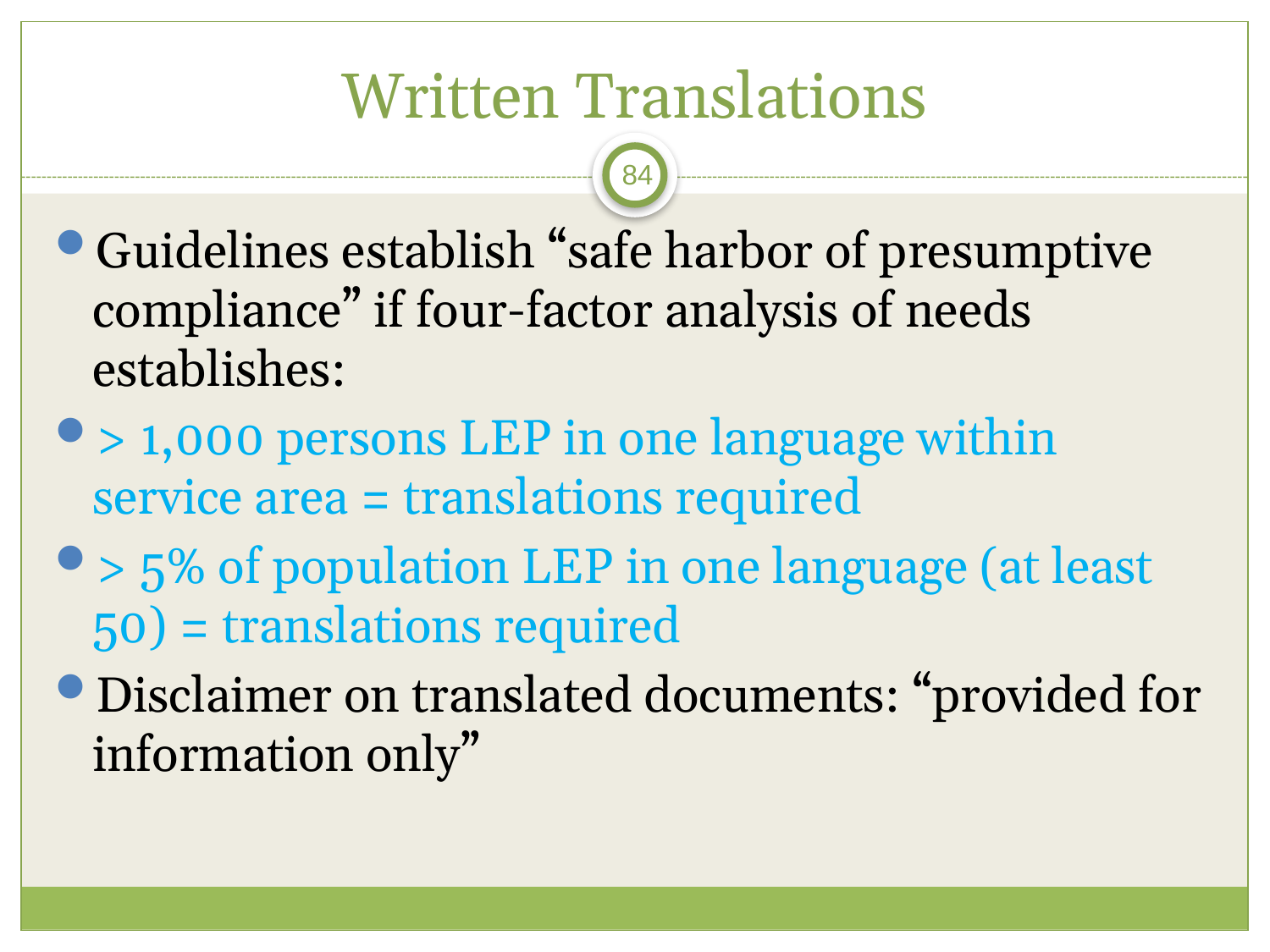

# Written Translations
84
Guidelines establish “safe harbor of presumptive compliance” if four-factor analysis of needs establishes:
> 1,000 persons LEP in one language within service area = translations required
> 5% of population LEP in one language (at least 50) = translations required
Disclaimer on translated documents: “provided for information only”